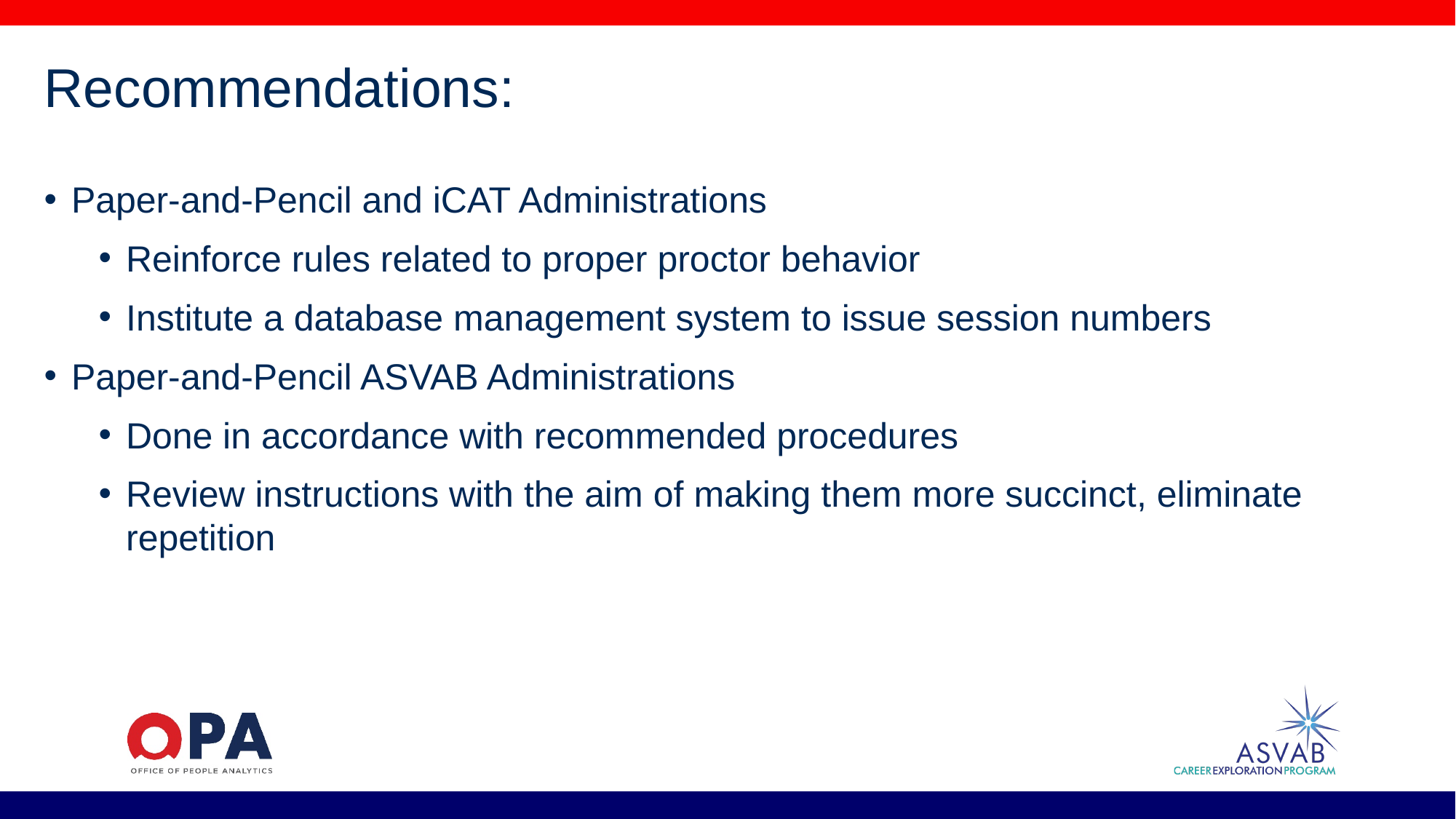

# Recommendations:
Paper-and-Pencil and iCAT Administrations
Reinforce rules related to proper proctor behavior
Institute a database management system to issue session numbers
Paper-and-Pencil ASVAB Administrations
Done in accordance with recommended procedures
Review instructions with the aim of making them more succinct, eliminate repetition